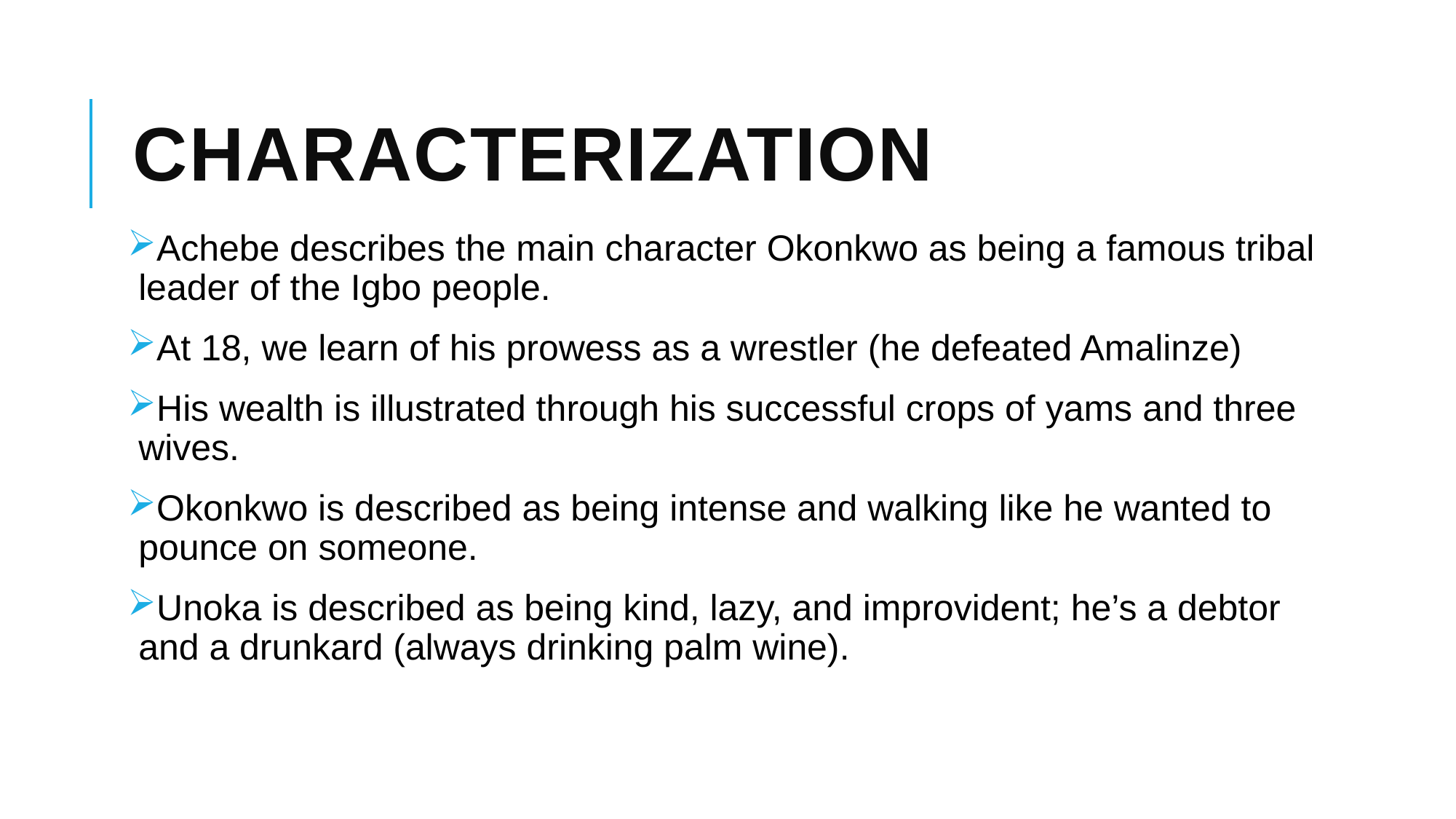

# Characterization
Achebe describes the main character Okonkwo as being a famous tribal leader of the Igbo people.
At 18, we learn of his prowess as a wrestler (he defeated Amalinze)
His wealth is illustrated through his successful crops of yams and three wives.
Okonkwo is described as being intense and walking like he wanted to pounce on someone.
Unoka is described as being kind, lazy, and improvident; he’s a debtor and a drunkard (always drinking palm wine).